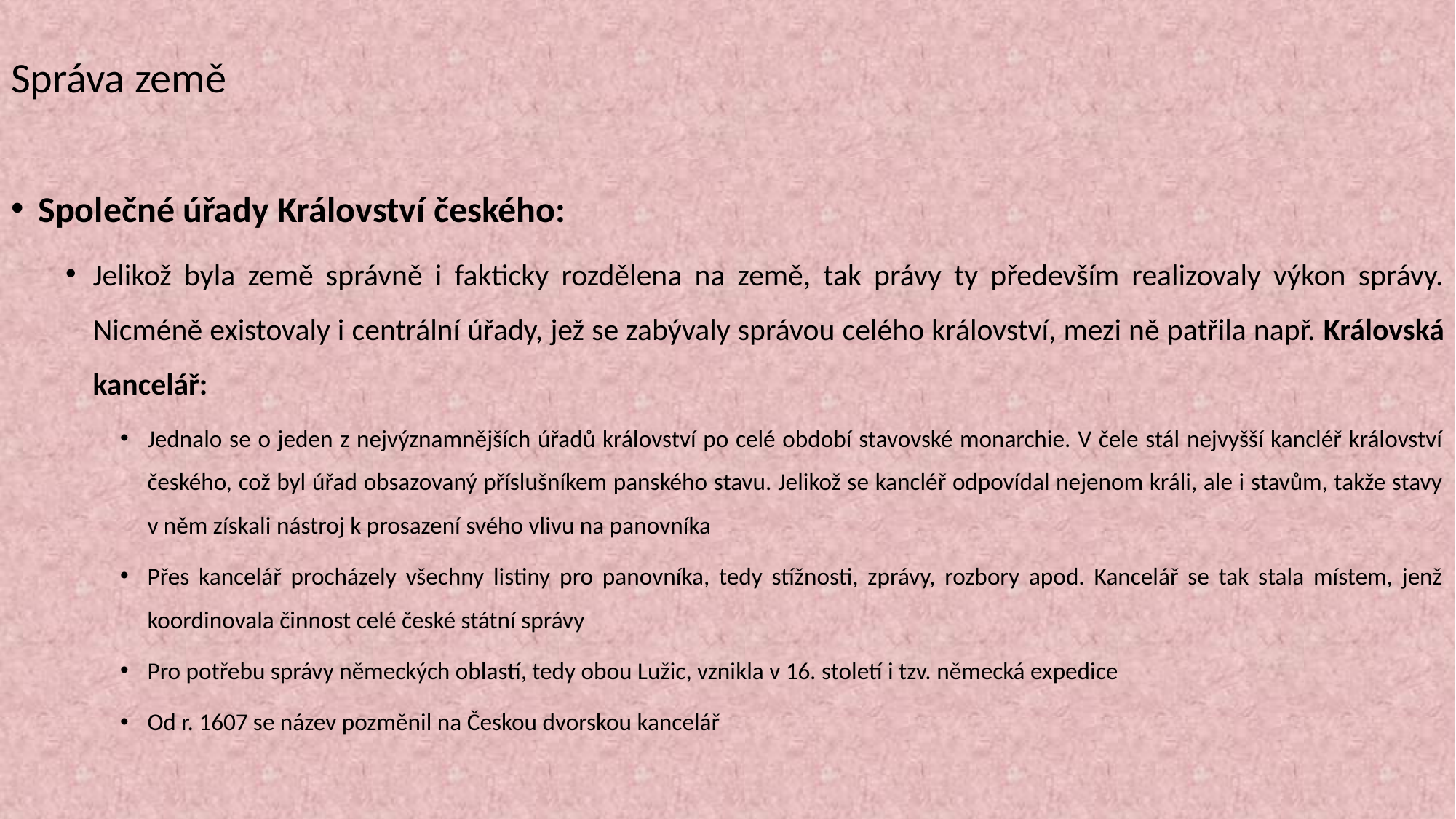

# Správa země
Společné úřady Království českého:
Jelikož byla země správně i fakticky rozdělena na země, tak právy ty především realizovaly výkon správy. Nicméně existovaly i centrální úřady, jež se zabývaly správou celého království, mezi ně patřila např. Královská kancelář:
Jednalo se o jeden z nejvýznamnějších úřadů království po celé období stavovské monarchie. V čele stál nejvyšší kancléř království českého, což byl úřad obsazovaný příslušníkem panského stavu. Jelikož se kancléř odpovídal nejenom králi, ale i stavům, takže stavy v něm získali nástroj k prosazení svého vlivu na panovníka
Přes kancelář procházely všechny listiny pro panovníka, tedy stížnosti, zprávy, rozbory apod. Kancelář se tak stala místem, jenž koordinovala činnost celé české státní správy
Pro potřebu správy německých oblastí, tedy obou Lužic, vznikla v 16. století i tzv. německá expedice
Od r. 1607 se název pozměnil na Českou dvorskou kancelář